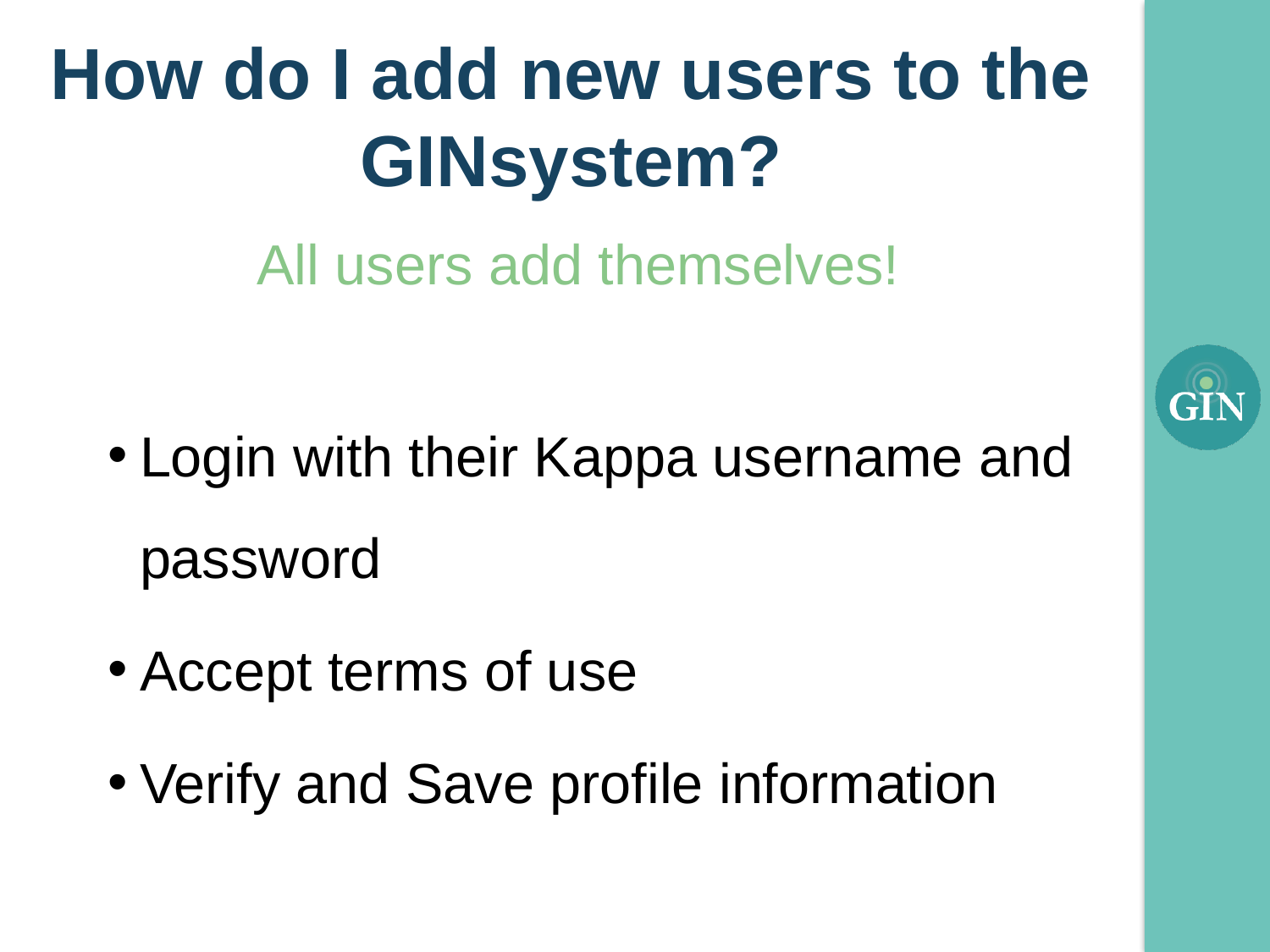

# How do I add new users to the GINsystem?
All users add themselves!

Login with their Kappa username and password
Accept terms of use
Verify and Save profile information